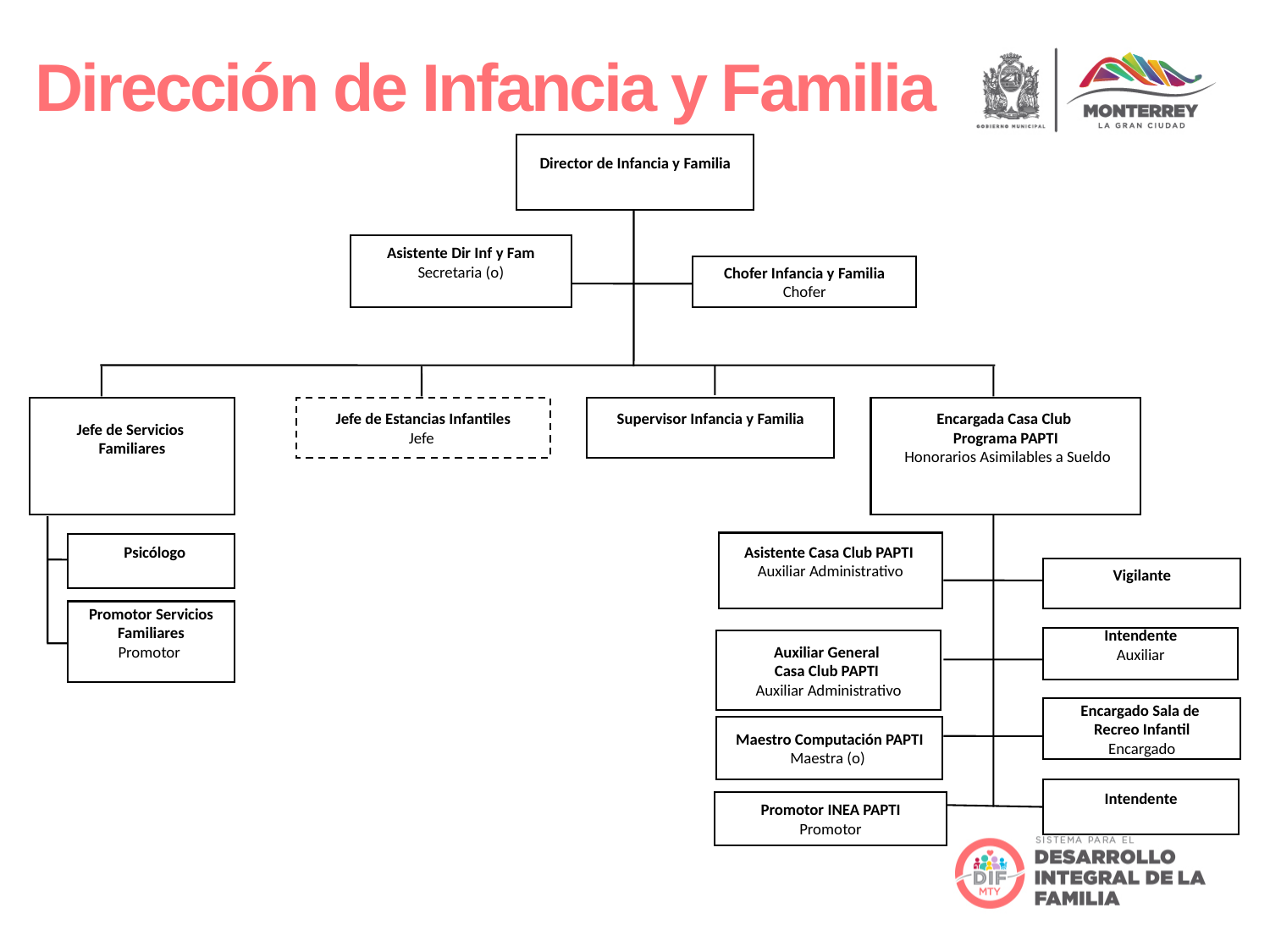

Dirección de Infancia y Familia
Director de Infancia y Familia

Asistente Dir Inf y Fam
Secretaria (o)

Chofer Infancia y Familia
Chofer

Jefe de Servicios
Familiares

Encargada Casa Club
Programa PAPTI
 Honorarios Asimilables a Sueldo

Asistente Casa Club PAPTI
Auxiliar Administrativo

Vigilante

Intendente
Auxiliar

Encargado Sala de
Recreo Infantil
Encargado

Maestro Computación PAPTI
Maestra (o)

Intendente

Promotor INEA PAPTI
Promotor

Supervisor Infancia y Familia

Jefe de Estancias Infantiles
Jefe

  Psicólogo

Promotor Servicios
Familiares
Promotor

Auxiliar General
Casa Club PAPTI
Auxiliar Administrativo